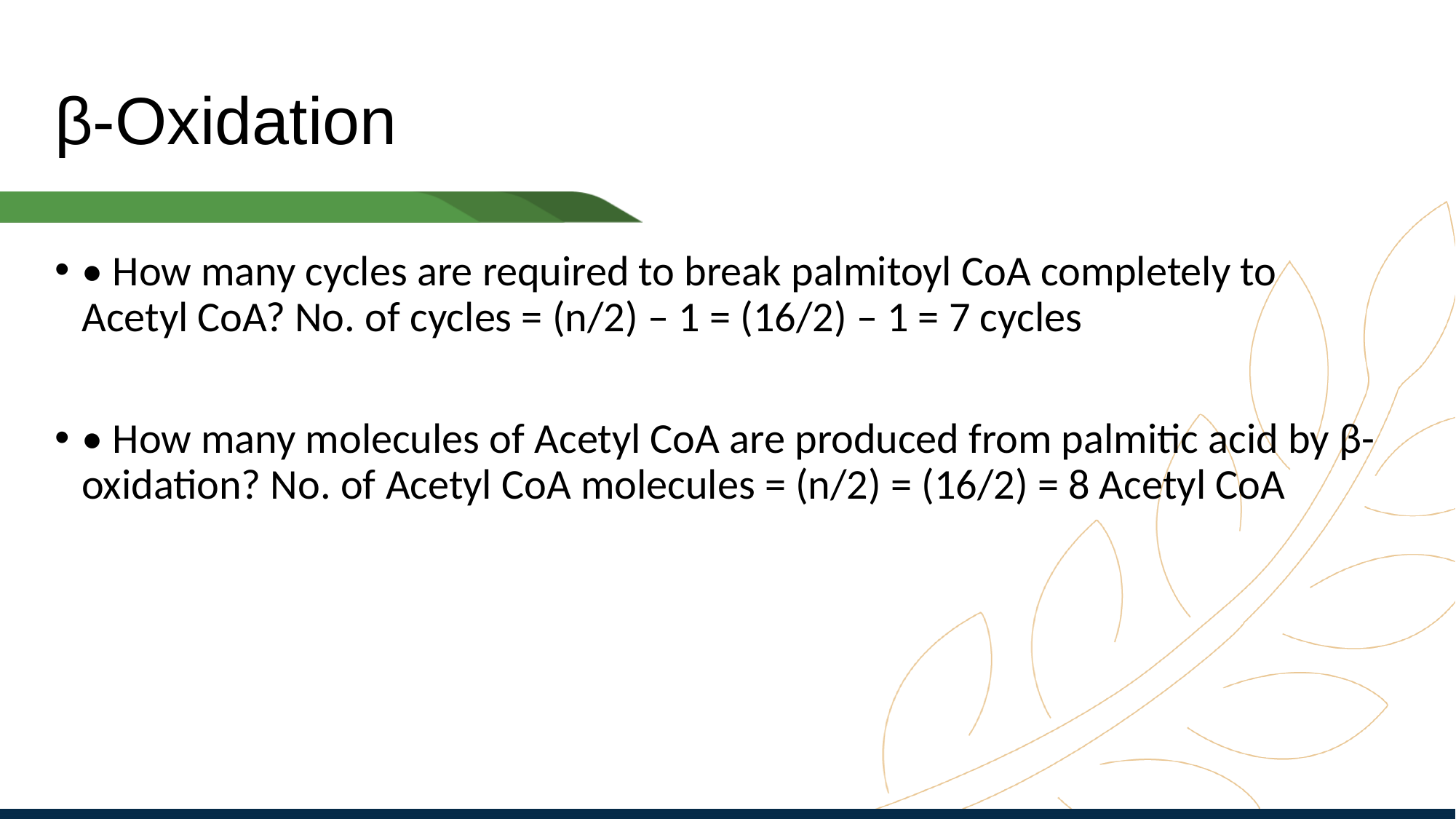

# β-Oxidation
• How many cycles are required to break palmitoyl CoA completely to Acetyl CoA? No. of cycles = (n/2) – 1 = (16/2) – 1 = 7 cycles

• How many molecules of Acetyl CoA are produced from palmitic acid by β-oxidation? No. of Acetyl CoA molecules = (n/2) = (16/2) = 8 Acetyl CoA